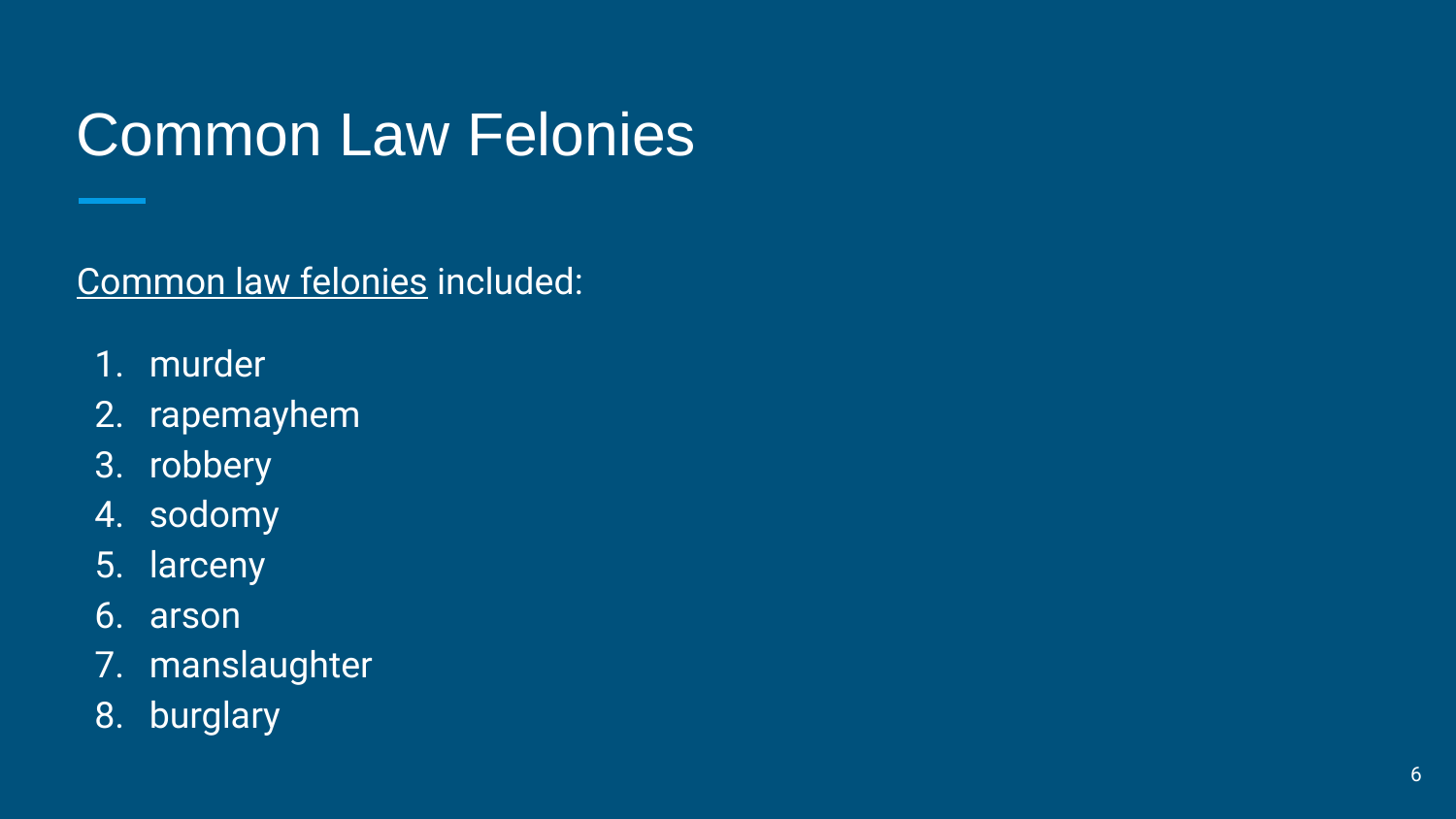

# Common Law Felonies
Common law felonies included:
murder
rapemayhem
robbery
sodomy
larceny
arson
manslaughter
burglary
6